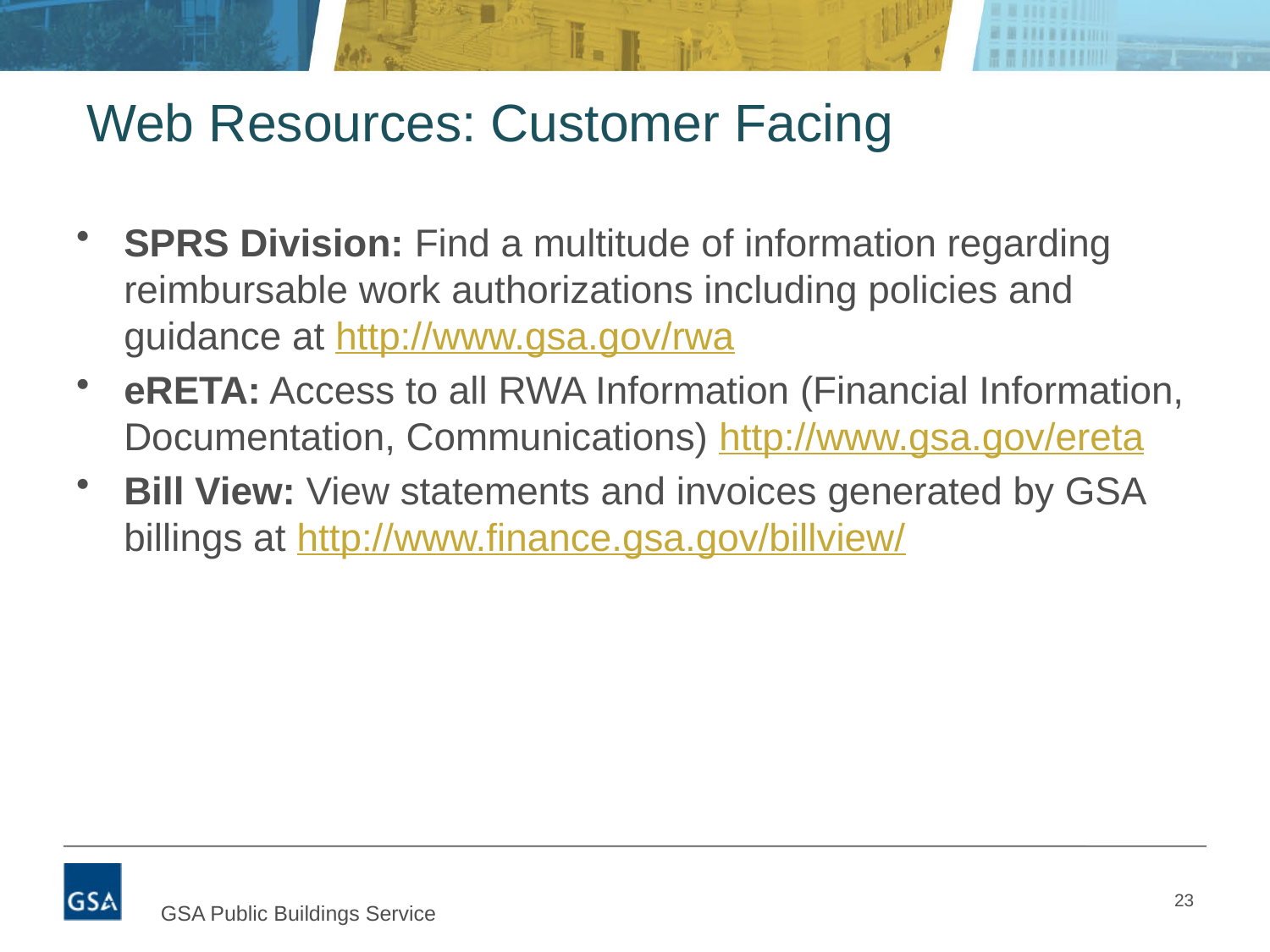

# Web Resources: Customer Facing
SPRS Division: Find a multitude of information regarding reimbursable work authorizations including policies and guidance at http://www.gsa.gov/rwa
eRETA: Access to all RWA Information (Financial Information, Documentation, Communications) http://www.gsa.gov/ereta
Bill View: View statements and invoices generated by GSA billings at http://www.finance.gsa.gov/billview/
23
GSA Public Buildings Service